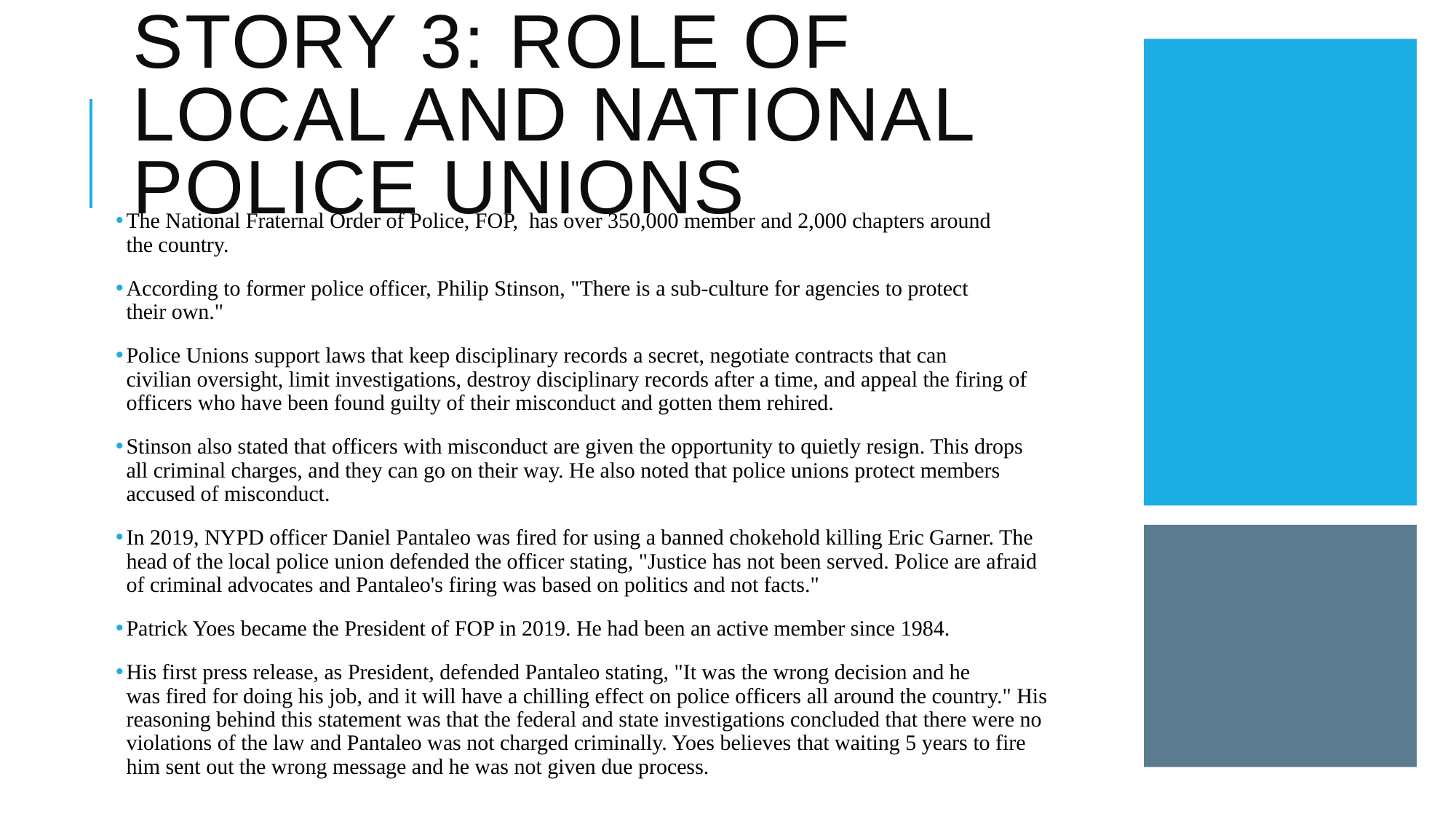

# STORY 3: ROLE OF LOCAL AND NATIONAL POLICE UNIONS
The National Fraternal Order of Police, FOP,  has over 350,000 member and 2,000 chapters around the country.
According to former police officer, Philip Stinson, "There is a sub-culture for agencies to protect their own."
Police Unions support laws that keep disciplinary records a secret, negotiate contracts that can civilian oversight, limit investigations, destroy disciplinary records after a time, and appeal the firing of officers who have been found guilty of their misconduct and gotten them rehired.
Stinson also stated that officers with misconduct are given the opportunity to quietly resign. This drops all criminal charges, and they can go on their way. He also noted that police unions protect members accused of misconduct.
In 2019, NYPD officer Daniel Pantaleo was fired for using a banned chokehold killing Eric Garner. The head of the local police union defended the officer stating, "Justice has not been served. Police are afraid of criminal advocates and Pantaleo's firing was based on politics and not facts."
Patrick Yoes became the President of FOP in 2019. He had been an active member since 1984.
His first press release, as President, defended Pantaleo stating, "It was the wrong decision and he was fired for doing his job, and it will have a chilling effect on police officers all around the country." His reasoning behind this statement was that the federal and state investigations concluded that there were no violations of the law and Pantaleo was not charged criminally. Yoes believes that waiting 5 years to fire him sent out the wrong message and he was not given due process.